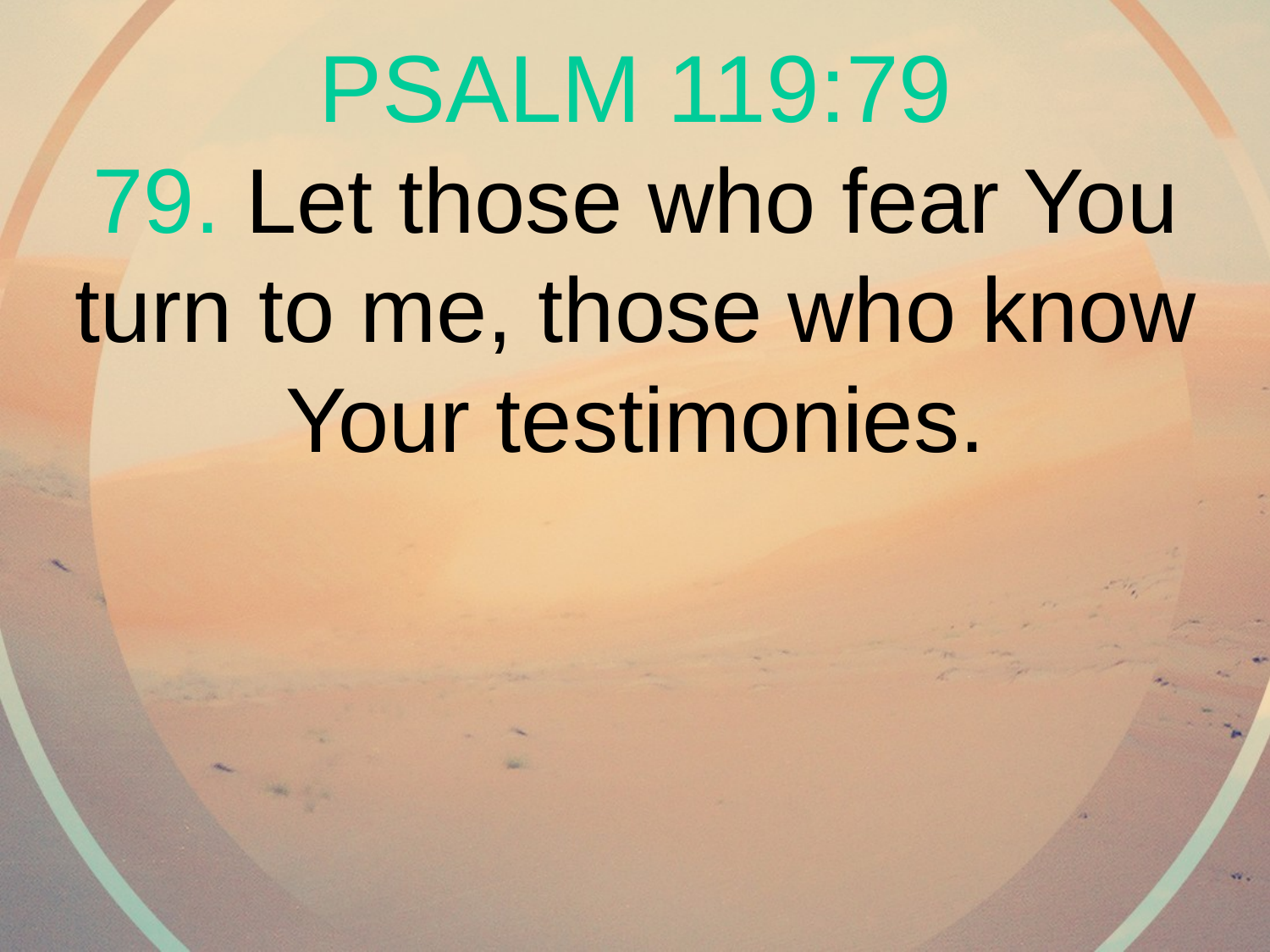

PSALM 119:79
79. Let those who fear You turn to me, those who know Your testimonies.